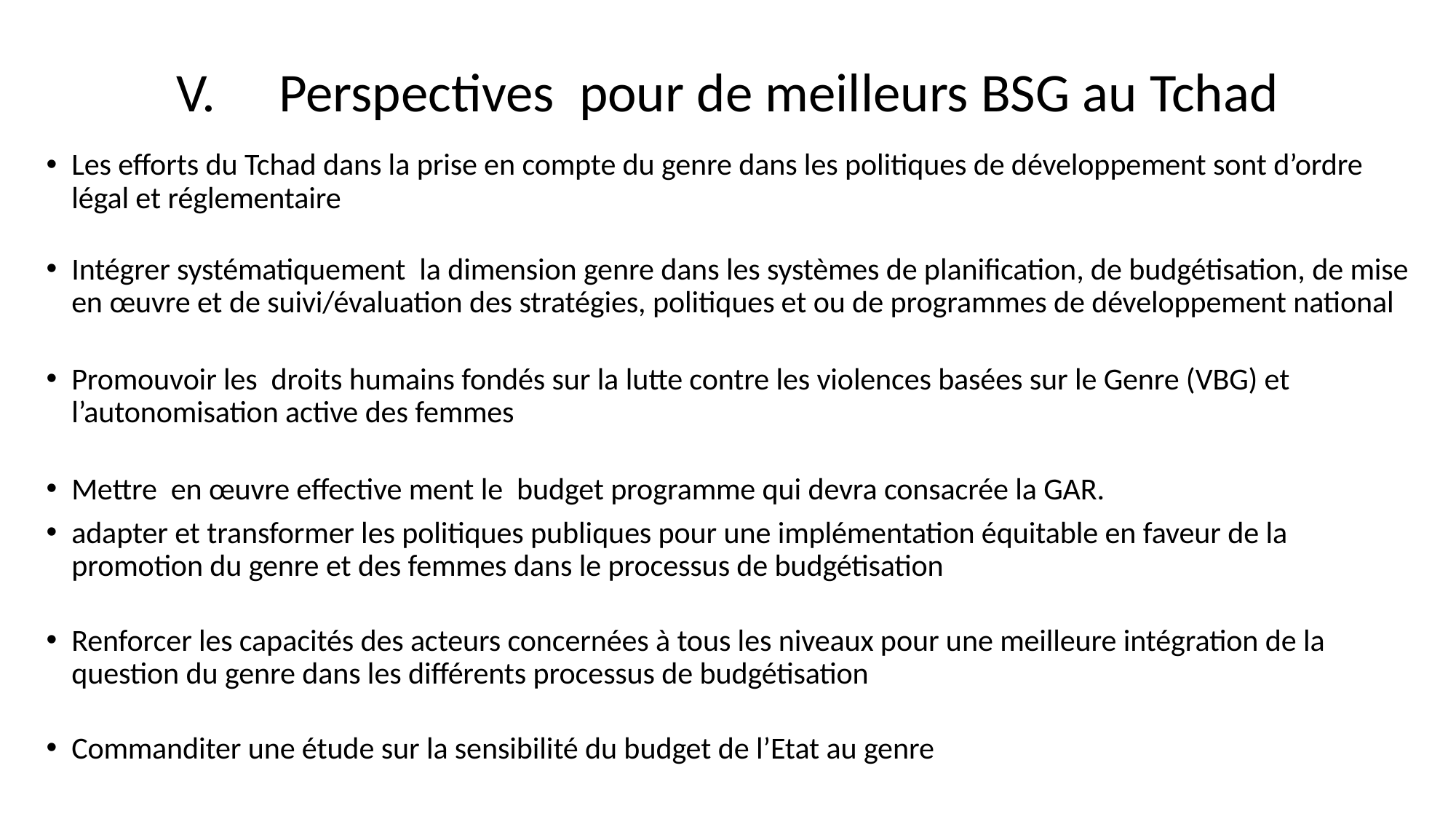

Perspectives  pour de meilleurs BSG au Tchad
Les efforts du Tchad dans la prise en compte du genre dans les politiques de développement sont d’ordre légal et réglementaire

Intégrer systématiquement  la dimension genre dans les systèmes de planification, de budgétisation, de mise en œuvre et de suivi/évaluation des stratégies, politiques et ou de programmes de développement national

Promouvoir les  droits humains fondés sur la lutte contre les violences basées sur le Genre (VBG) et  l’autonomisation active des femmes

Mettre  en œuvre effective ment le  budget programme qui devra consacrée la GAR.
adapter et transformer les politiques publiques pour une implémentation équitable en faveur de la promotion du genre et des femmes dans le processus de budgétisation

Renforcer les capacités des acteurs concernées à tous les niveaux pour une meilleure intégration de la question du genre dans les différents processus de budgétisation

Commanditer une étude sur la sensibilité du budget de l’Etat au genre